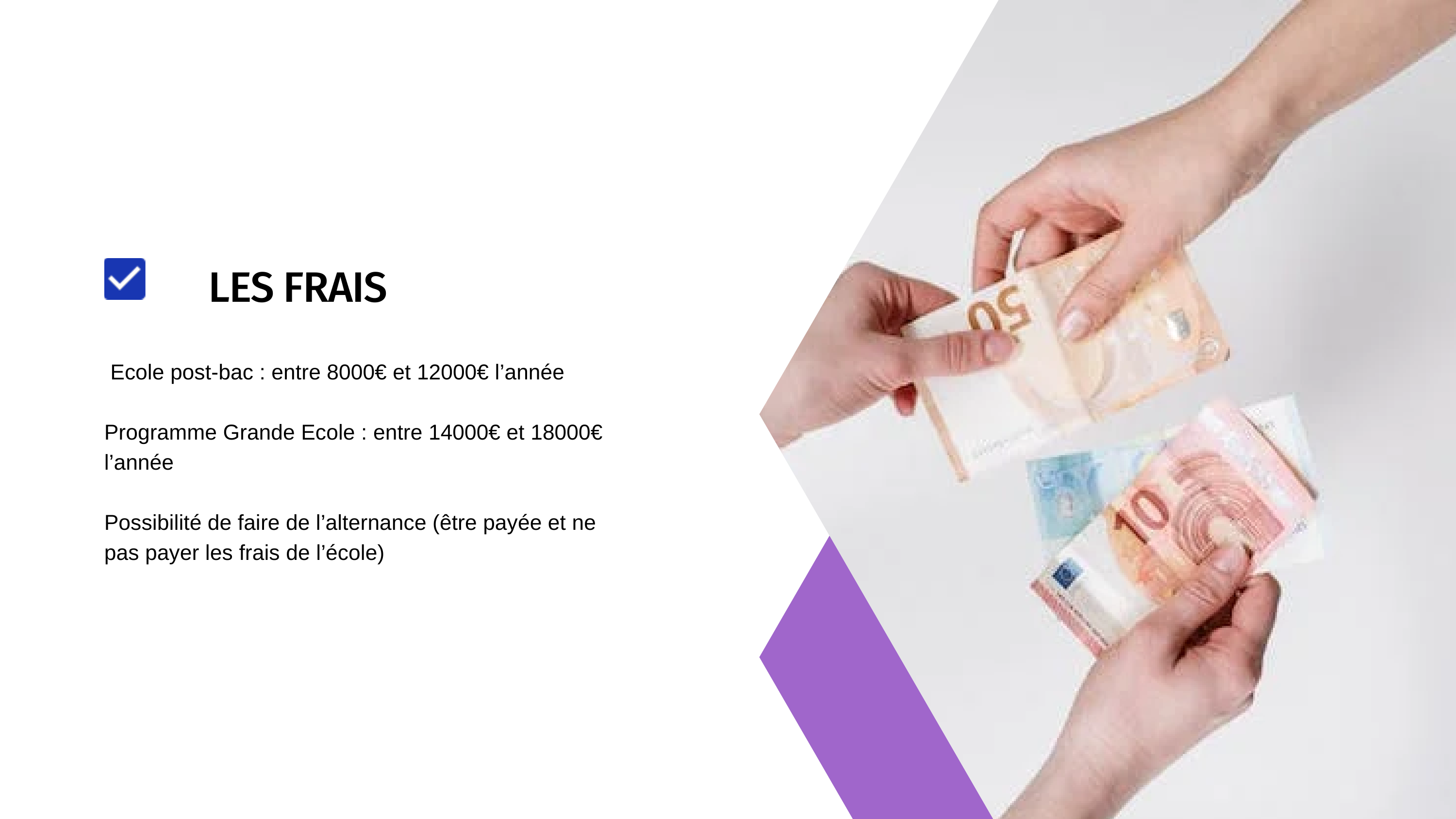

LES FRAIS

 Ecole post-bac : entre 8000€ et 12000€ l’année

Programme Grande Ecole : entre 14000€ et 18000€ l’année

Possibilité de faire de l’alternance (être payée et ne pas payer les frais de l’école)